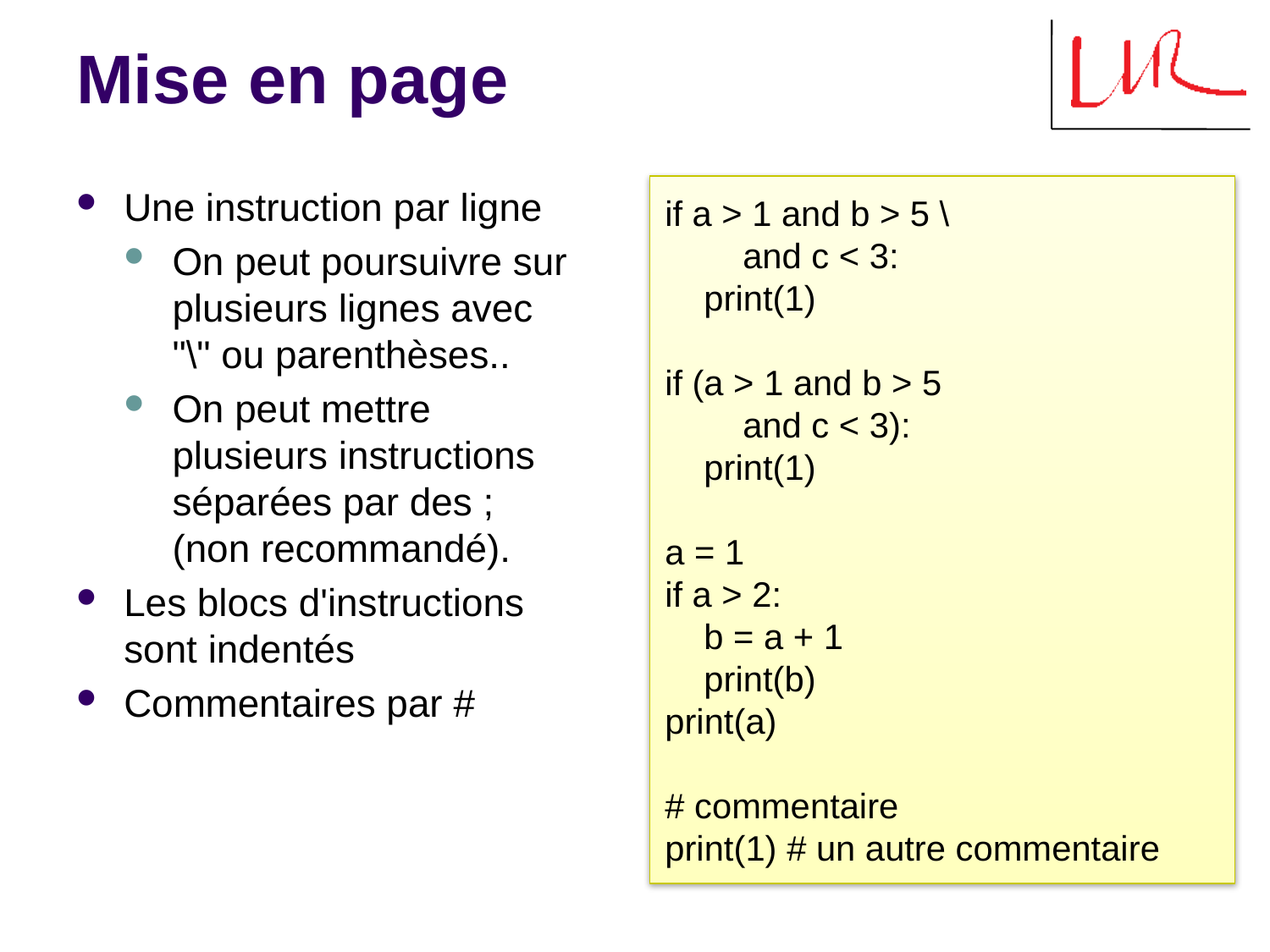

# Mise en page
Une instruction par ligne
On peut poursuivre sur plusieurs lignes avec "\" ou parenthèses..
On peut mettre plusieurs instructions séparées par des ; (non recommandé).
Les blocs d'instructions sont indentés
Commentaires par #
if a > 1 and b > 5 \
        and c < 3:
    print(1)

if (a > 1 and b > 5
        and c < 3):
    print(1)

a = 1
if a > 2:
    b = a + 1
    print(b)
print(a)

# commentaire
print(1) # un autre commentaire